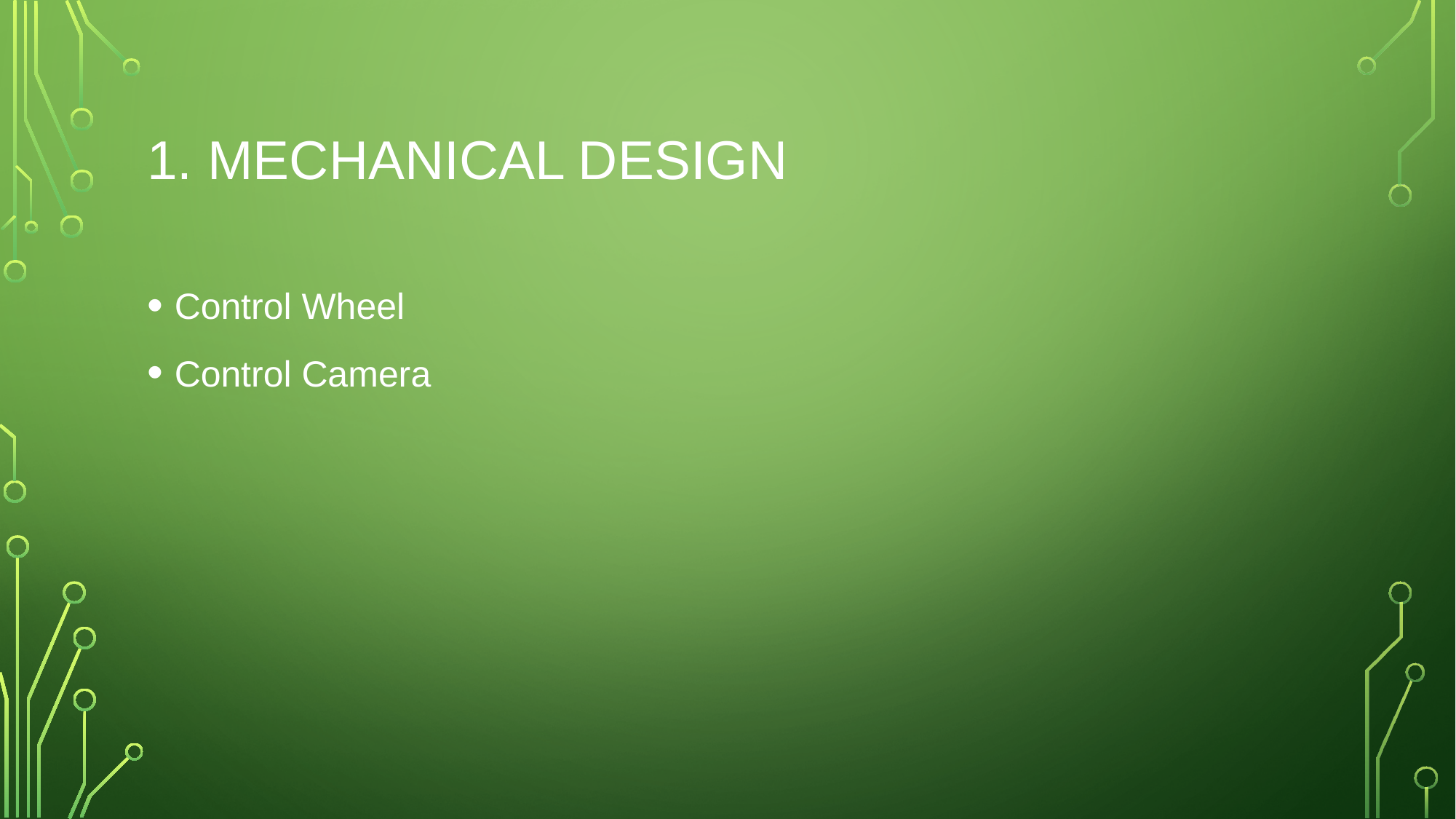

# 1. Mechanical design
Control Wheel
Control Camera